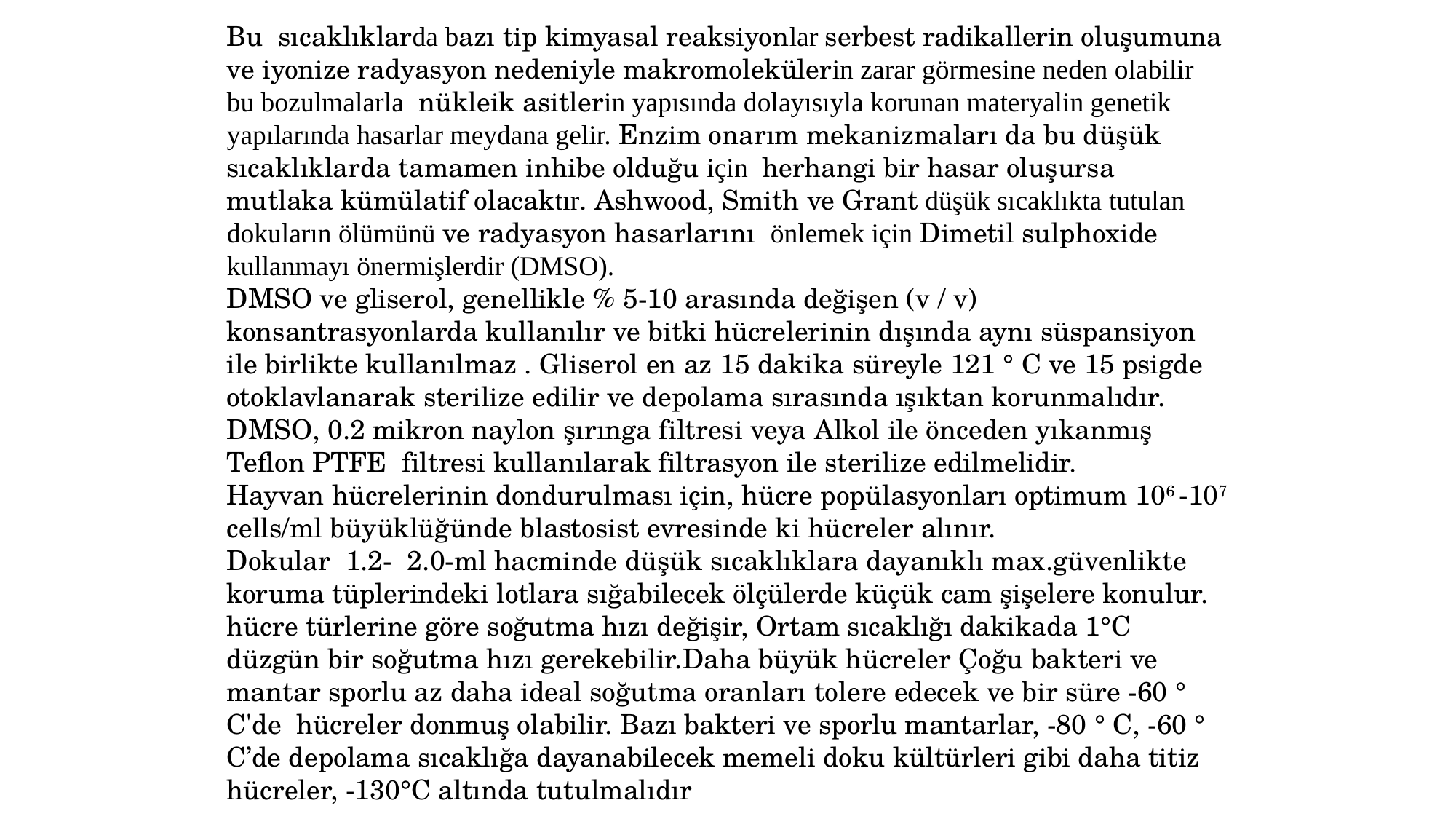

Bu  sıcaklıklarda bazı tip kimyasal reaksiyonlar serbest radikallerin oluşumuna ve iyonize radyasyon nedeniyle makromolekülerin zarar görmesine neden olabilir bu bozulmalarla  nükleik asitlerin yapısında dolayısıyla korunan materyalin genetik yapılarında hasarlar meydana gelir. Enzim onarım mekanizmaları da bu düşük sıcaklıklarda tamamen inhibe olduğu için  herhangi bir hasar oluşursa mutlaka kümülatif olacaktır. Ashwood, Smith ve Grant düşük sıcaklıkta tutulan dokuların ölümünü ve radyasyon hasarlarını  önlemek için Dimetil sulphoxide kullanmayı önermişlerdir (DMSO).
DMSO ve gliserol, genellikle % 5-10 arasında değişen (v / v) konsantrasyonlarda kullanılır ve bitki hücrelerinin dışında aynı süspansiyon ile birlikte kullanılmaz . Gliserol en az 15 dakika süreyle 121 ° C ve 15 psigde otoklavlanarak sterilize edilir ve depolama sırasında ışıktan korunmalıdır. DMSO, 0.2 mikron naylon şırınga filtresi veya Alkol ile önceden yıkanmış Teflon PTFE  filtresi kullanılarak filtrasyon ile sterilize edilmelidir.
Hayvan hücrelerinin dondurulması için, hücre popülasyonları optimum 106 -107 cells/ml büyüklüğünde blastosist evresinde ki hücreler alınır.
Dokular  1.2-  2.0-ml hacminde düşük sıcaklıklara dayanıklı max.güvenlikte koruma tüplerindeki lotlara sığabilecek ölçülerde küçük cam şişelere konulur. hücre türlerine göre soğutma hızı değişir, Ortam sıcaklığı dakikada 1°C düzgün bir soğutma hızı gerekebilir.Daha büyük hücreler Çoğu bakteri ve mantar sporlu az daha ideal soğutma oranları tolere edecek ve bir süre -60 ° C'de  hücreler donmuş olabilir. Bazı bakteri ve sporlu mantarlar, -80 ° C, -60 ° C’de depolama sıcaklığa dayanabilecek memeli doku kültürleri gibi daha titiz hücreler, -130°C altında tutulmalıdır